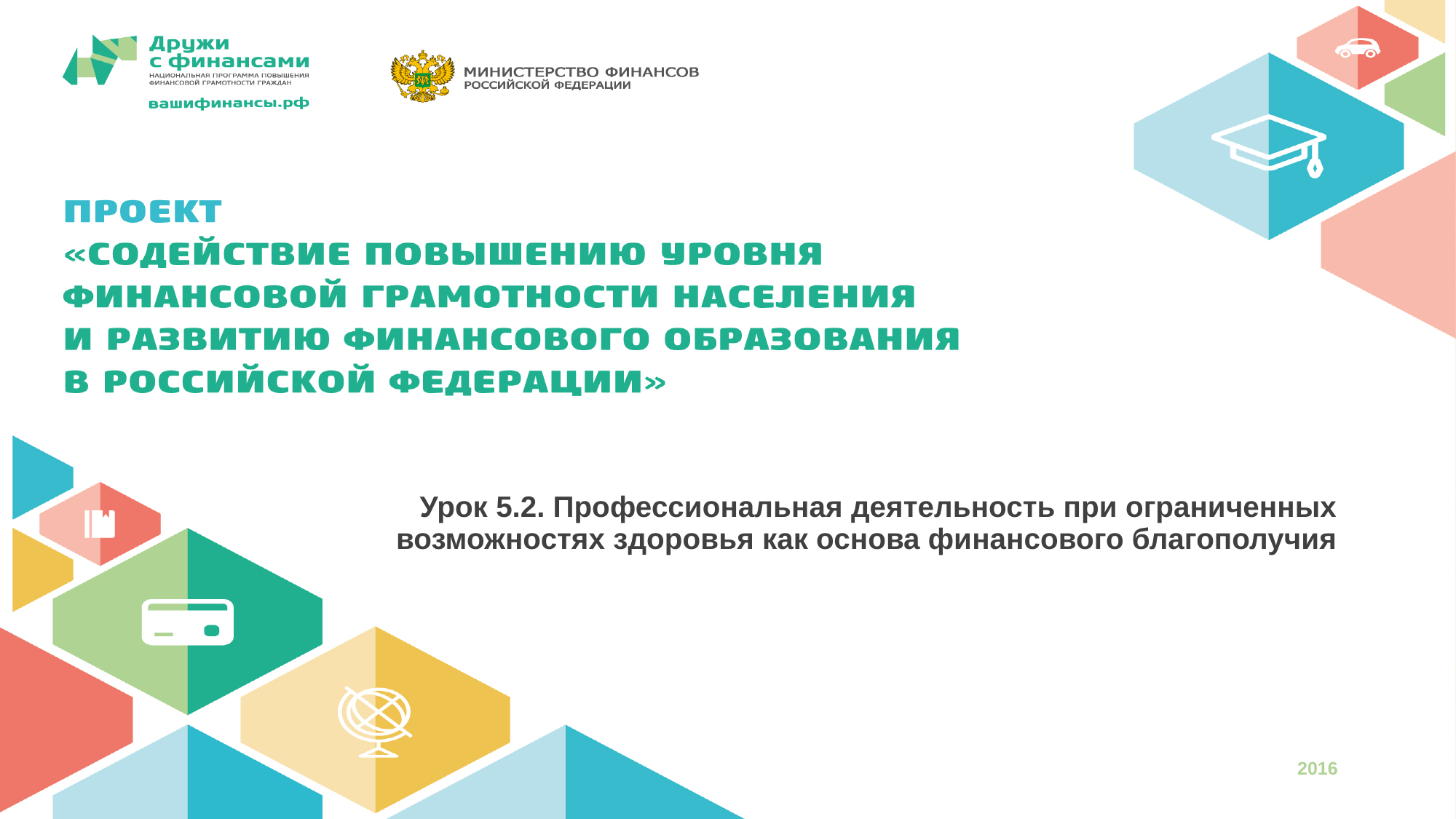

# Урок 5.2. Профессиональная деятельность при ограниченных возможностях здоровья как основа финансового благополучия